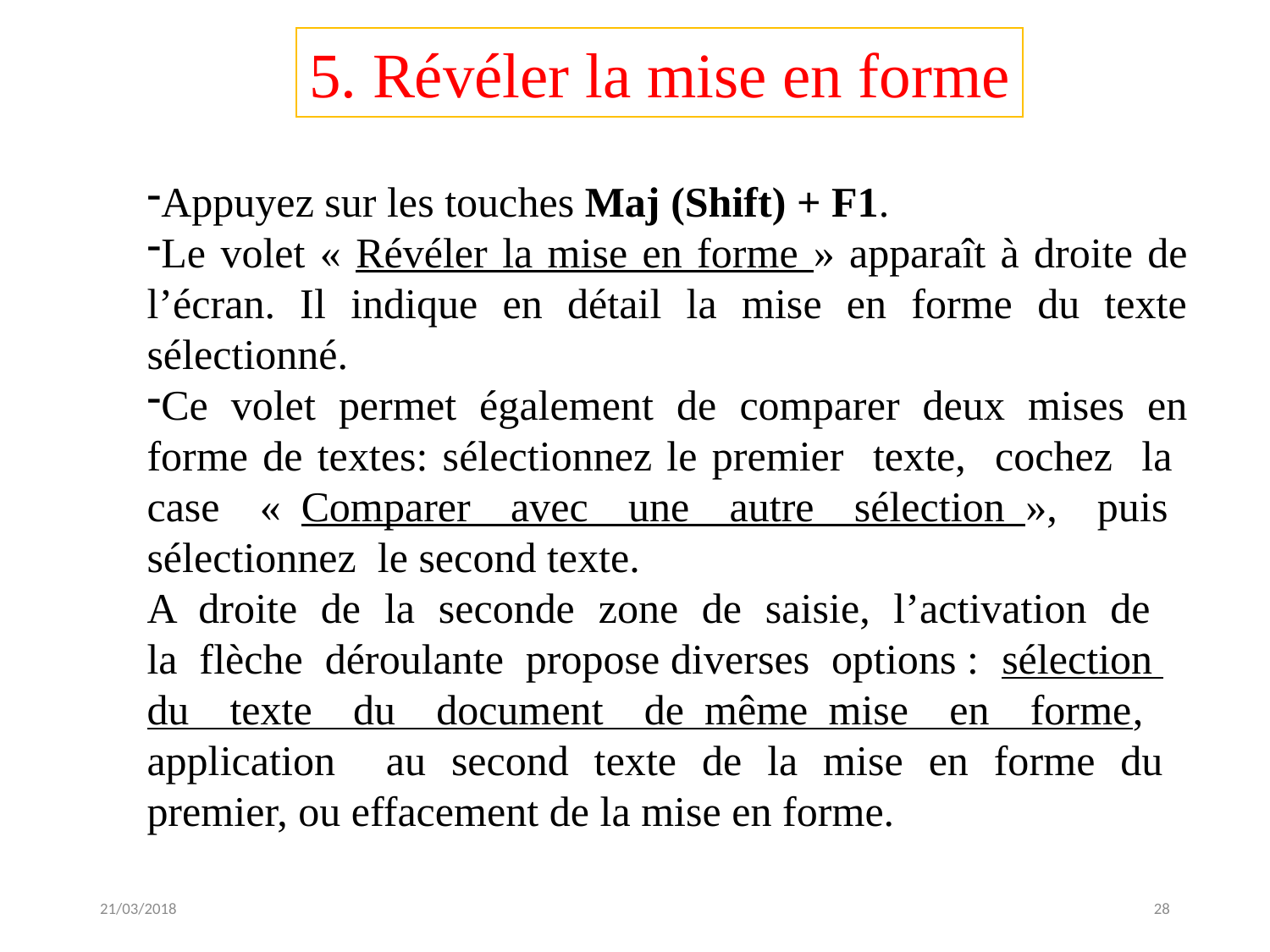

5. Révéler la mise en forme
Appuyez sur les touches Maj (Shift) + F1.
Le volet « Révéler la mise en forme » apparaît à droite de l’écran. Il indique en détail la mise en forme du texte sélectionné.
Ce volet permet également de comparer deux mises en forme de textes: sélectionnez le premier  texte,  cochez  la  case  « Comparer  avec  une  autre  sélection »,  puis  sélectionnez  le second texte.
A  droite  de  la  seconde  zone  de  saisie,  l’activation  de  la  flèche  déroulante  propose diverses  options :  sélection  du  texte  du  document  de même mise  en  forme,  application  au second texte de la mise en forme du premier, ou effacement de la mise en forme.
21/03/2018
28